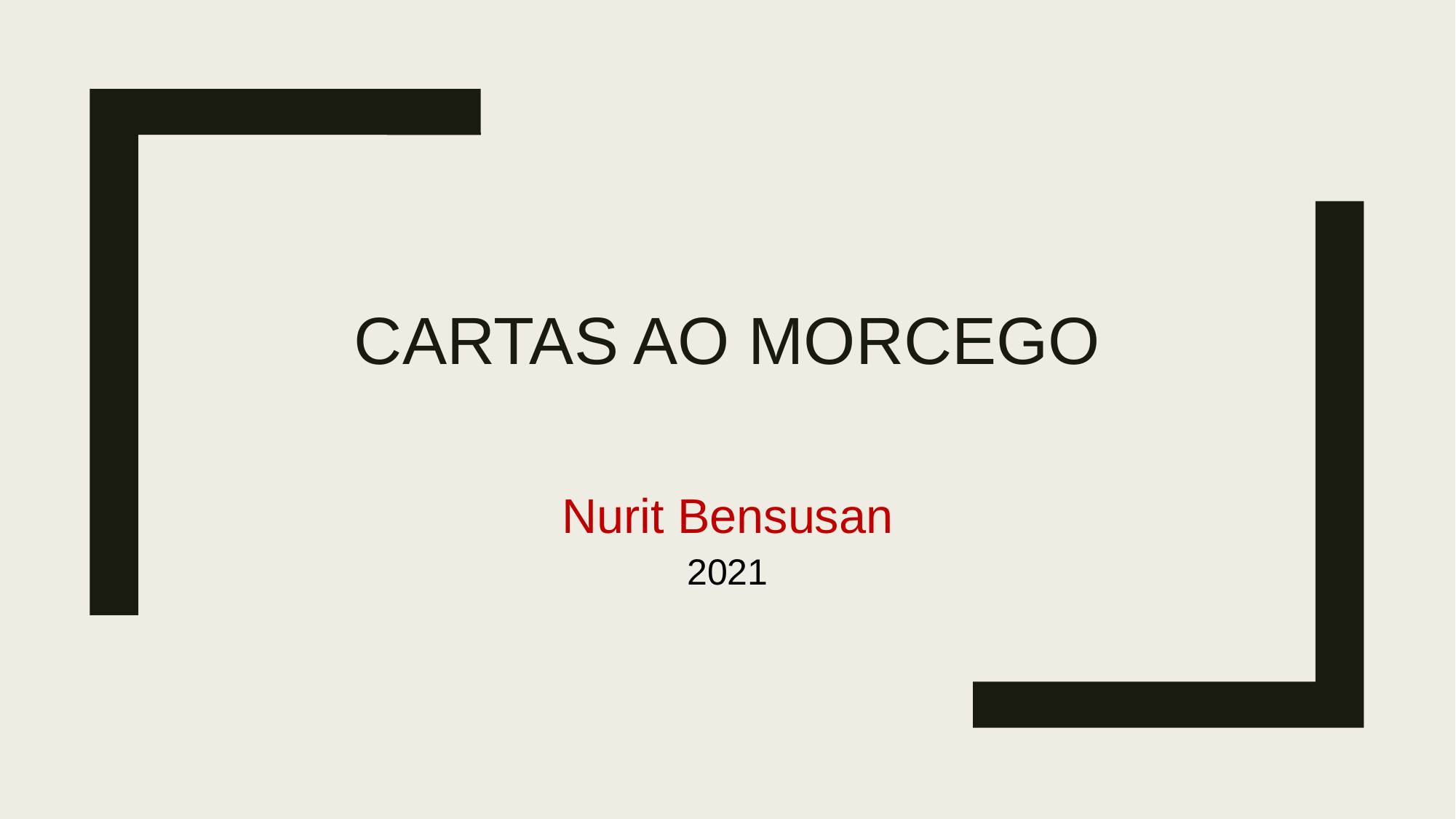

# Cartas ao Morcego
Nurit Bensusan
2021